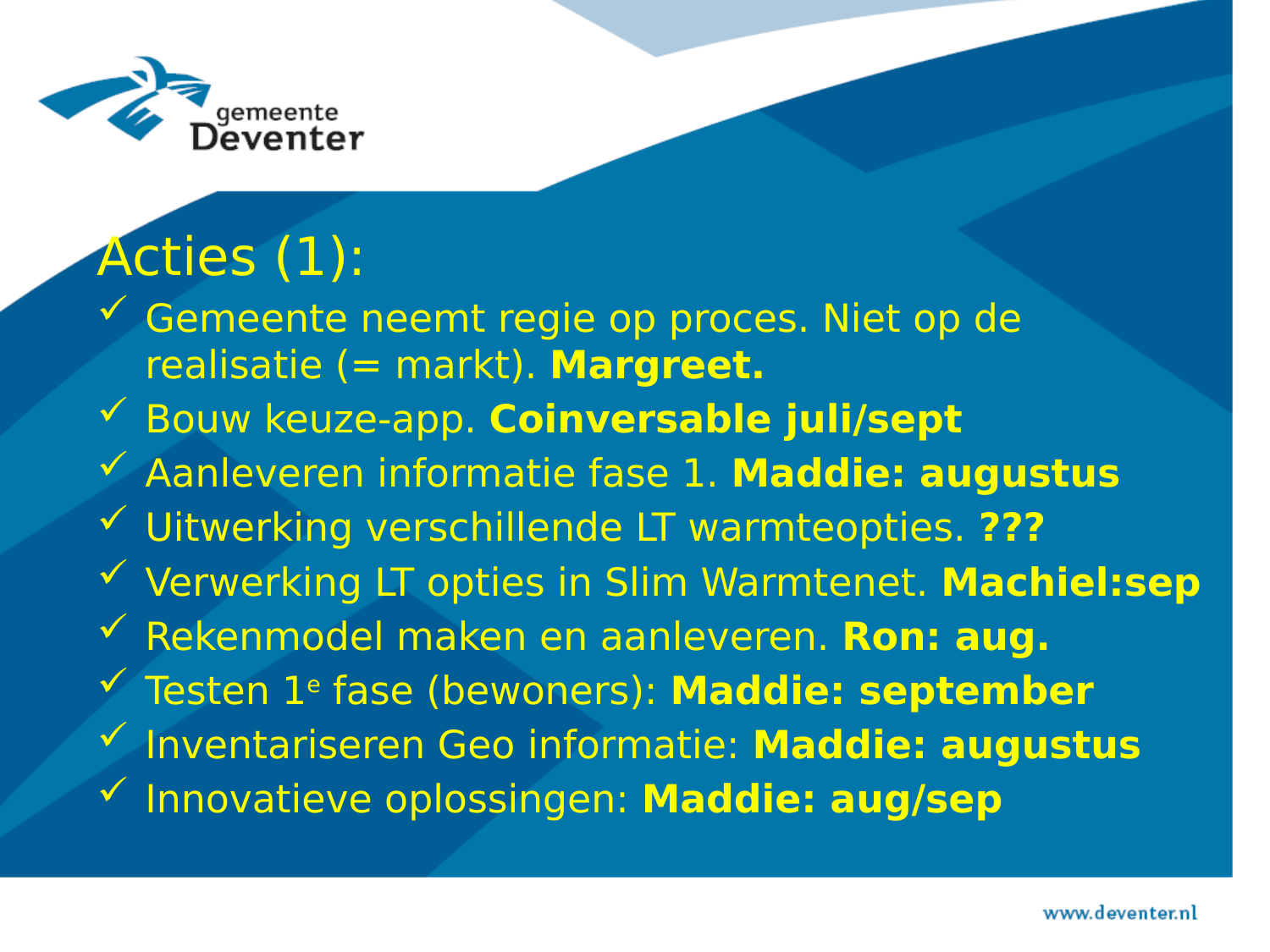

Acties (1):
Gemeente neemt regie op proces. Niet op de realisatie (= markt). Margreet.
Bouw keuze-app. Coinversable juli/sept
Aanleveren informatie fase 1. Maddie: augustus
Uitwerking verschillende LT warmteopties. ???
Verwerking LT opties in Slim Warmtenet. Machiel:sep
Rekenmodel maken en aanleveren. Ron: aug.
Testen 1e fase (bewoners): Maddie: september
Inventariseren Geo informatie: Maddie: augustus
Innovatieve oplossingen: Maddie: aug/sep